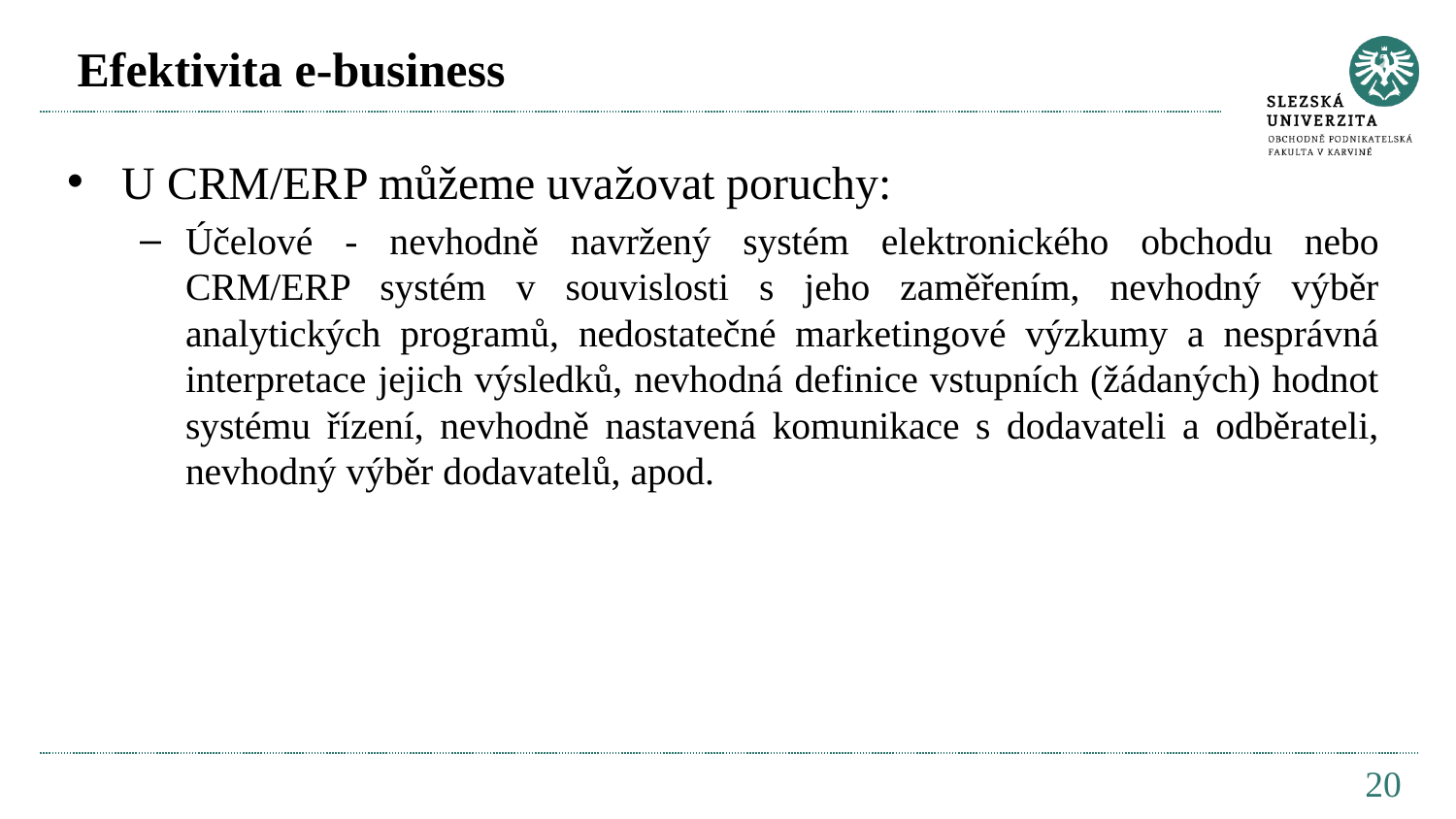

# Efektivita e-business
U CRM/ERP můžeme uvažovat poruchy:
Účelové - nevhodně navržený systém elektronického obchodu nebo CRM/ERP systém v souvislosti s jeho zaměřením, nevhodný výběr analytických programů, nedostatečné marketingové výzkumy a nesprávná interpretace jejich výsledků, nevhodná definice vstupních (žádaných) hodnot systému řízení, nevhodně nastavená komunikace s dodavateli a odběrateli, nevhodný výběr dodavatelů, apod.

20